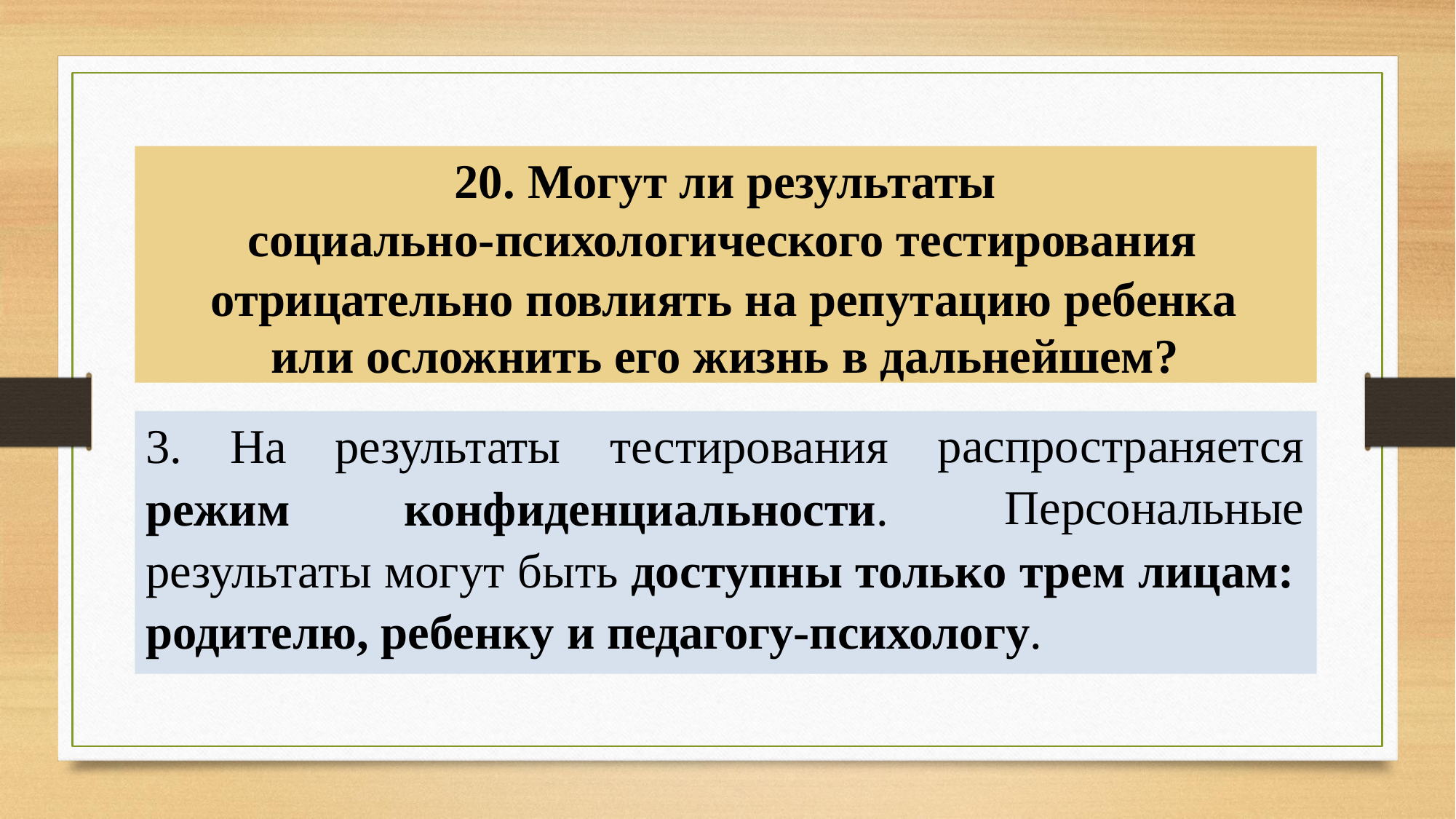

20. Могут ли результаты социально-психологического тестирования
отрицательно повлиять на репутацию ребенка или осложнить его жизнь в дальнейшем?
3.	На	результаты	тестирования
режим	конфиденциальности.
распространяется Персональные

результаты могут быть доступны только трем лицам: родителю, ребенку и педагогу-психологу.